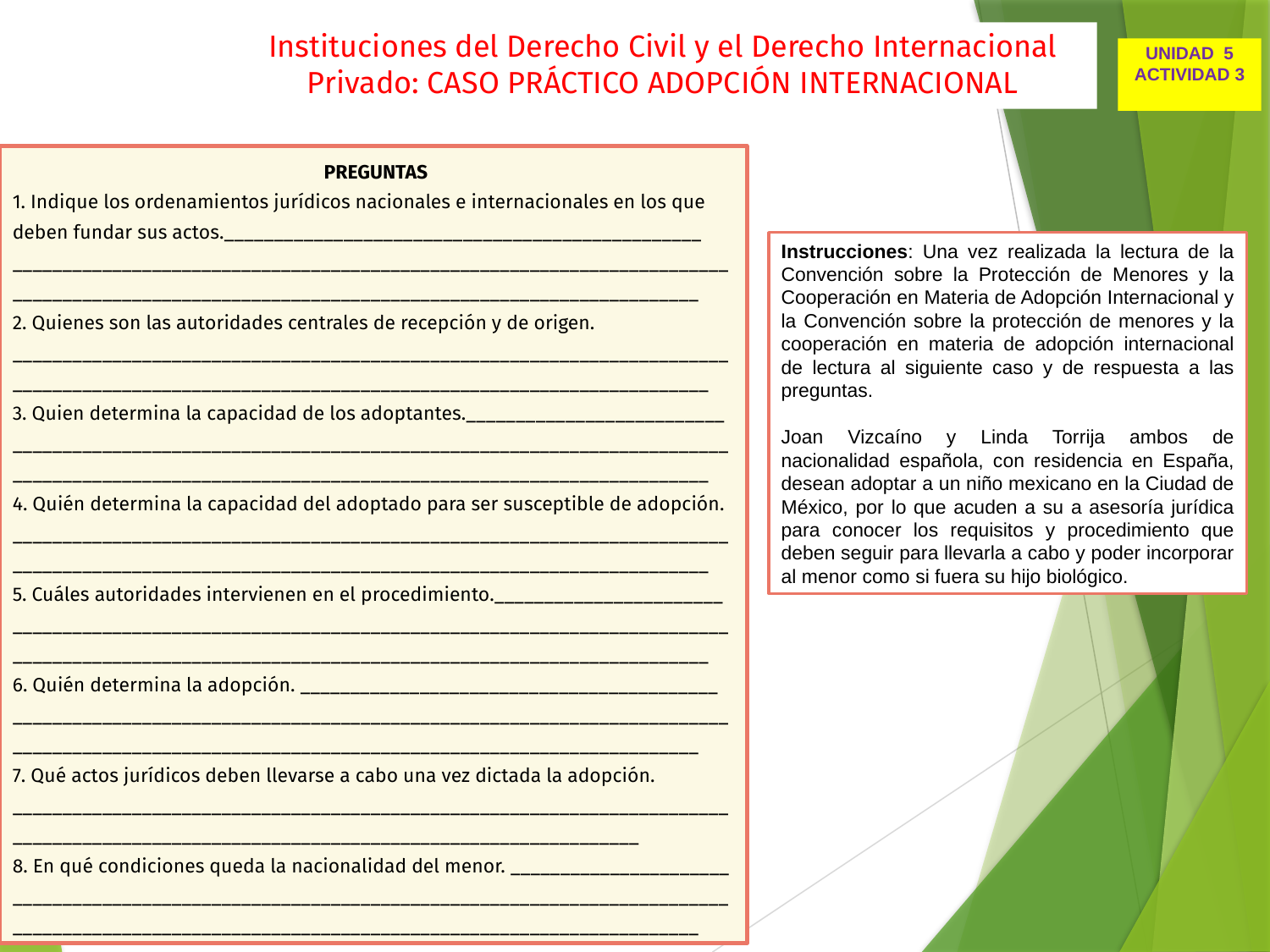

Instituciones del Derecho Civil y el Derecho Internacional Privado: CASO PRÁCTICO ADOPCIÓN INTERNACIONAL
UNIDAD  5
ACTIVIDAD 3
 PREGUNTAS
1. Indique los ordenamientos jurídicos nacionales e internacionales en los que deben fundar sus actos.________________________________________________ _____________________________________________________________________________________________________________________________________________
2. Quienes son las autoridades centrales de recepción y de origen.
______________________________________________________________________________________________________________________________________________
3. Quien determina la capacidad de los adoptantes.__________________________
______________________________________________________________________________________________________________________________________________
4. Quién determina la capacidad del adoptado para ser susceptible de adopción.
______________________________________________________________________________________________________________________________________________
5. Cuáles autoridades intervienen en el procedimiento._______________________ ______________________________________________________________________________________________________________________________________________
6. Quién determina la adopción. __________________________________________
_____________________________________________________________________________________________________________________________________________
7. Qué actos jurídicos deben llevarse a cabo una vez dictada la adopción. _______________________________________________________________________________________________________________________________________
8. En qué condiciones queda la nacionalidad del menor. ______________________
_____________________________________________________________________________________________________________________________________________
Instrucciones: Una vez realizada la lectura de la Convención sobre la Protección de Menores y la Cooperación en Materia de Adopción Internacional y la Convención sobre la protección de menores y la cooperación en materia de adopción internacional de lectura al siguiente caso y de respuesta a las preguntas.

Joan Vizcaíno y Linda Torrija ambos de nacionalidad española, con residencia en España, desean adoptar a un niño mexicano en la Ciudad de México, por lo que acuden a su a asesoría jurídica para conocer los requisitos y procedimiento que deben seguir para llevarla a cabo y poder incorporar al menor como si fuera su hijo biológico.